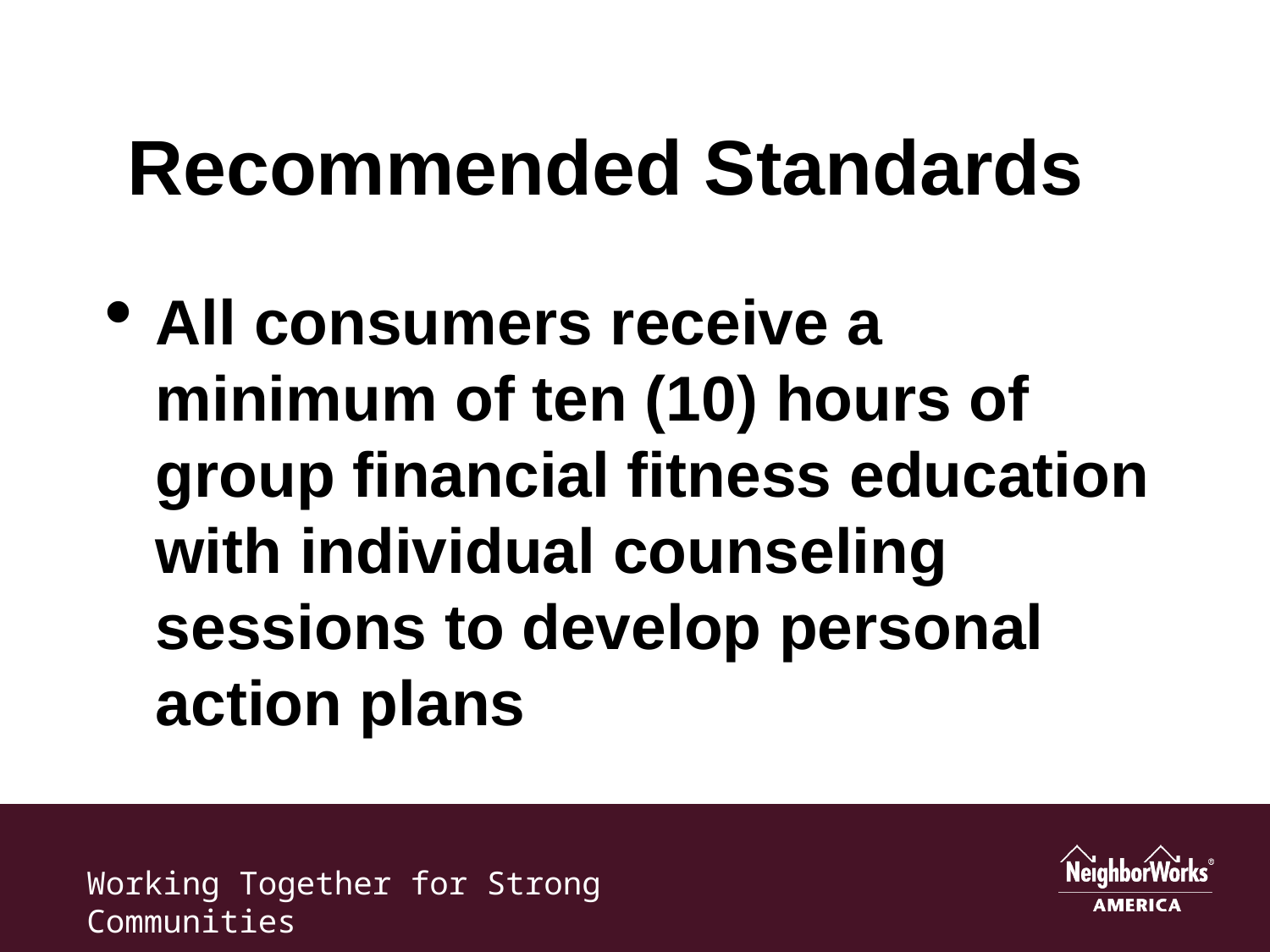

# Recommended Standards
All consumers receive a minimum of ten (10) hours of group financial fitness education with individual counseling sessions to develop personal action plans